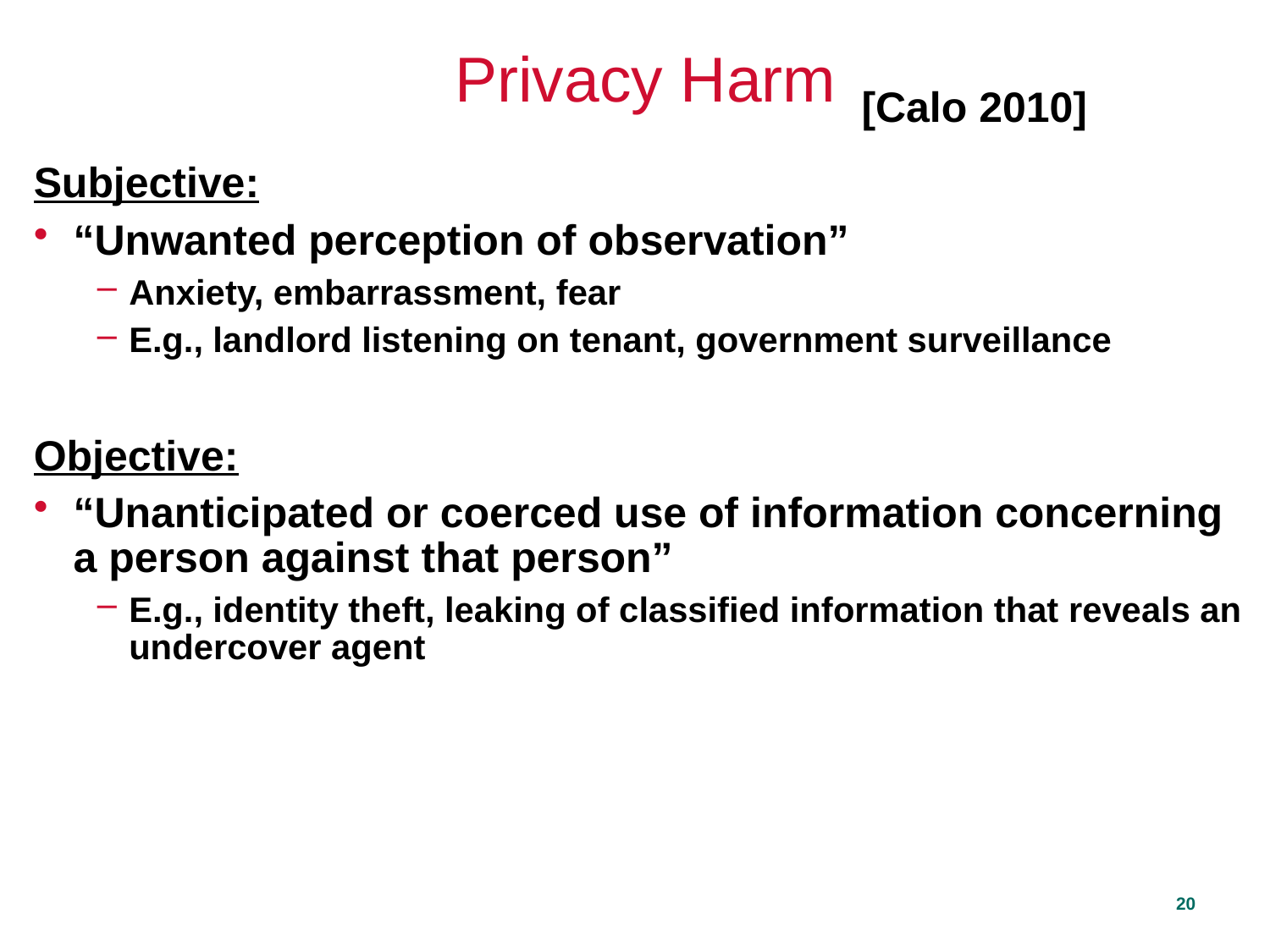

# Privacy Harm
[Calo 2010]
Subjective:
“Unwanted perception of observation”
Anxiety, embarrassment, fear
E.g., landlord listening on tenant, government surveillance

Objective:
“Unanticipated or coerced use of information concerning a person against that person”
E.g., identity theft, leaking of classified information that reveals an undercover agent